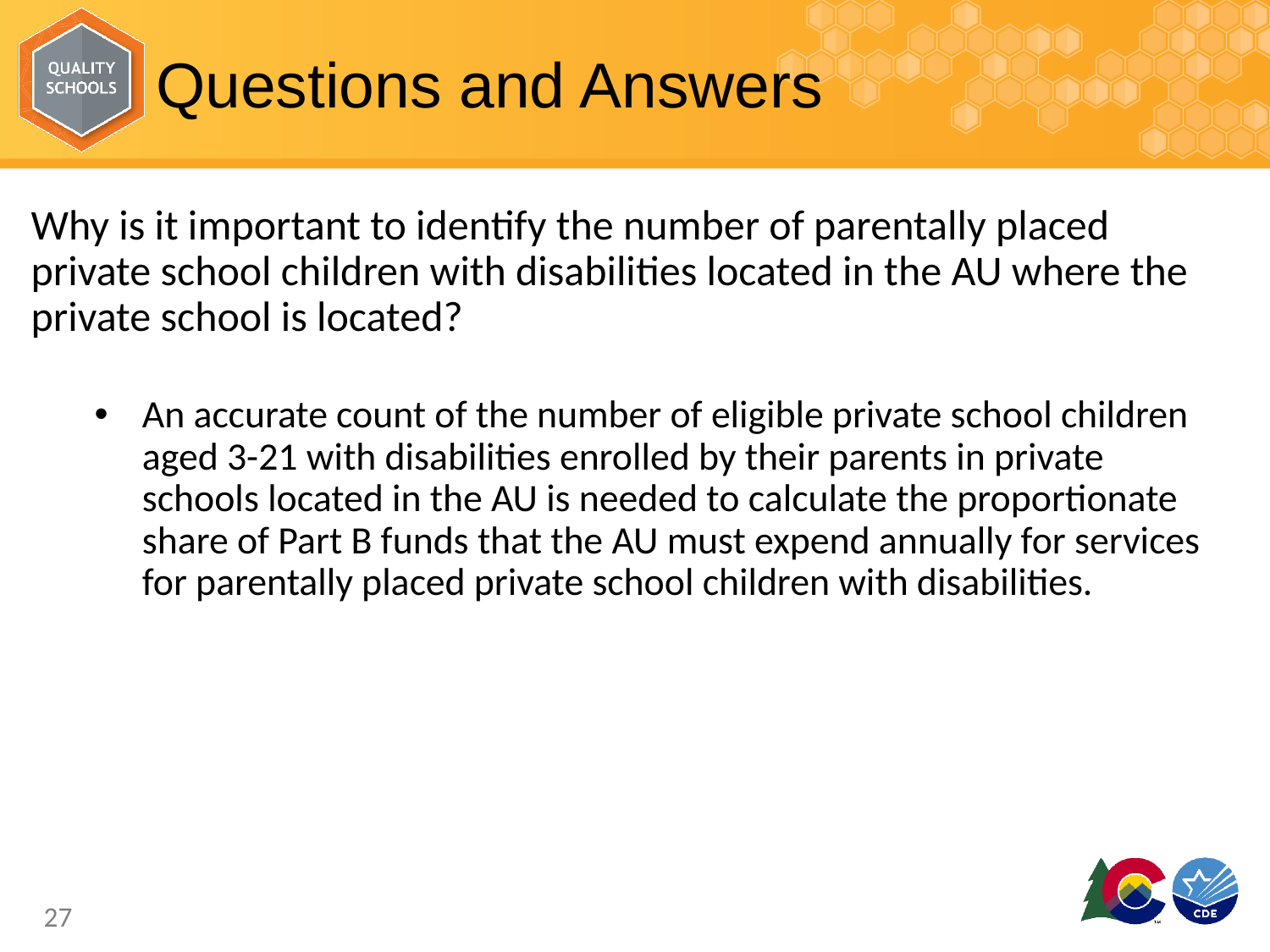

# Questions and Answers
Why is it important to identify the number of parentally placed private school children with disabilities located in the AU where the private school is located?

An accurate count of the number of eligible private school children aged 3-21 with disabilities enrolled by their parents in private schools located in the AU is needed to calculate the proportionate share of Part B funds that the AU must expend annually for services for parentally placed private school children with disabilities.

27